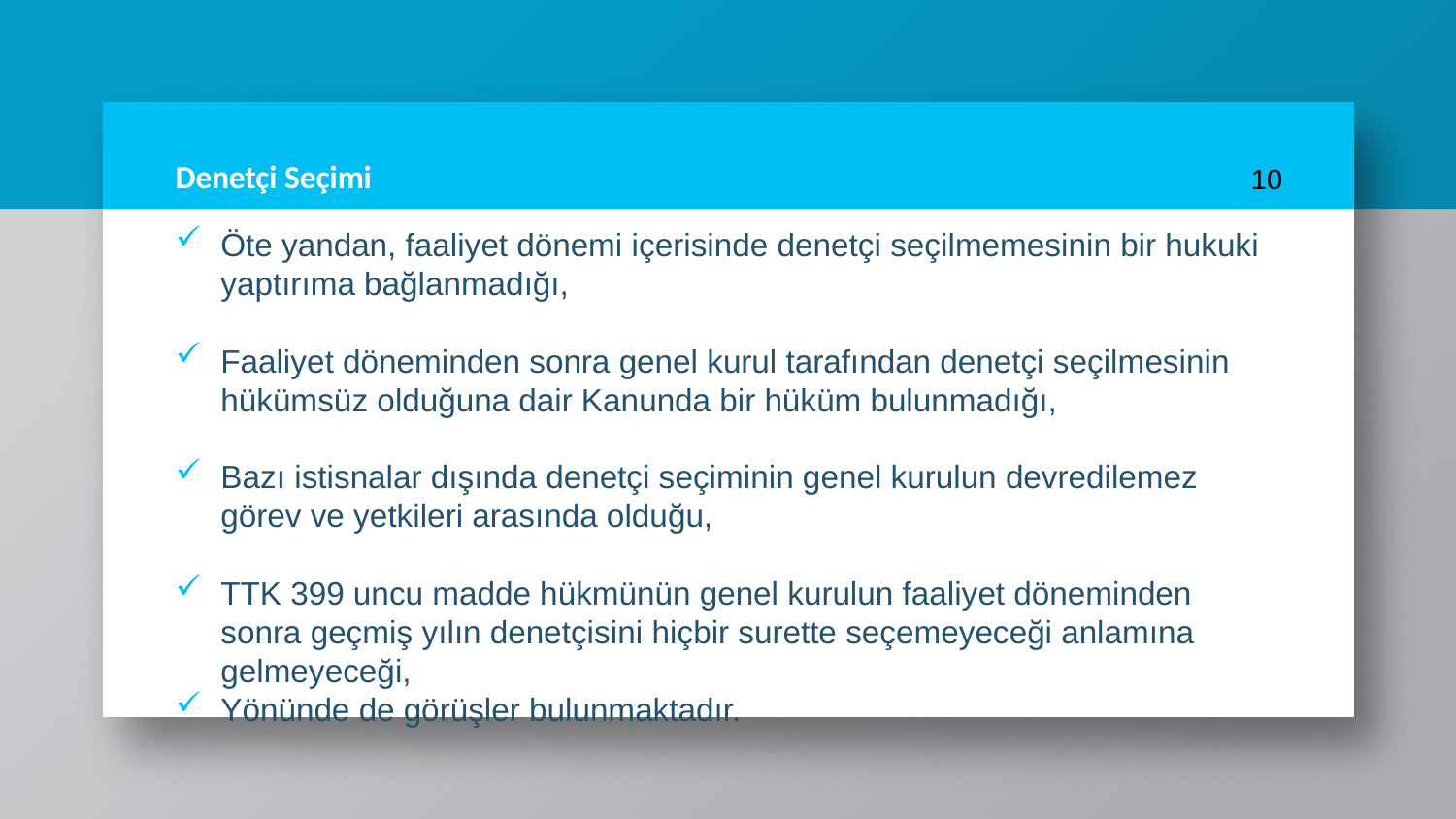

# Denetçi Seçimi
10
Öte yandan, faaliyet dönemi içerisinde denetçi seçilmemesinin bir hukuki yaptırıma bağlanmadığı,

Faaliyet döneminden sonra genel kurul tarafından denetçi seçilmesinin hükümsüz olduğuna dair Kanunda bir hüküm bulunmadığı,

Bazı istisnalar dışında denetçi seçiminin genel kurulun devredilemez görev ve yetkileri arasında olduğu,

TTK 399 uncu madde hükmünün genel kurulun faaliyet döneminden sonra geçmiş yılın denetçisini hiçbir surette seçemeyeceği anlamına gelmeyeceği,
Yönünde de görüşler bulunmaktadır.